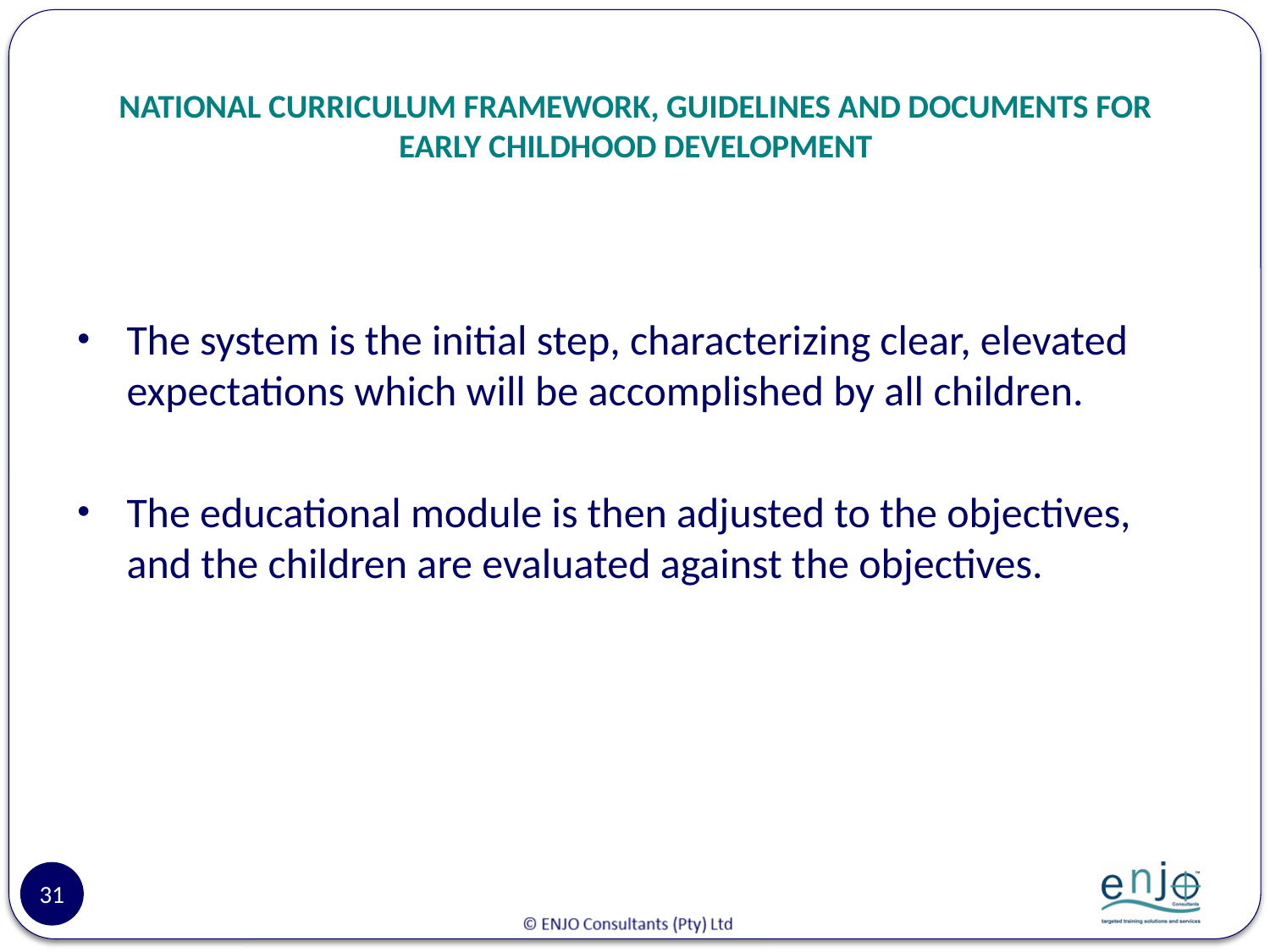

# NATIONAL CURRICULUM FRAMEWORK, GUIDELINES AND DOCUMENTS FOR EARLY CHILDHOOD DEVELOPMENT
The system is the initial step, characterizing clear, elevated expectations which will be accomplished by all children.

The educational module is then adjusted to the objectives, and the children are evaluated against the objectives.

31